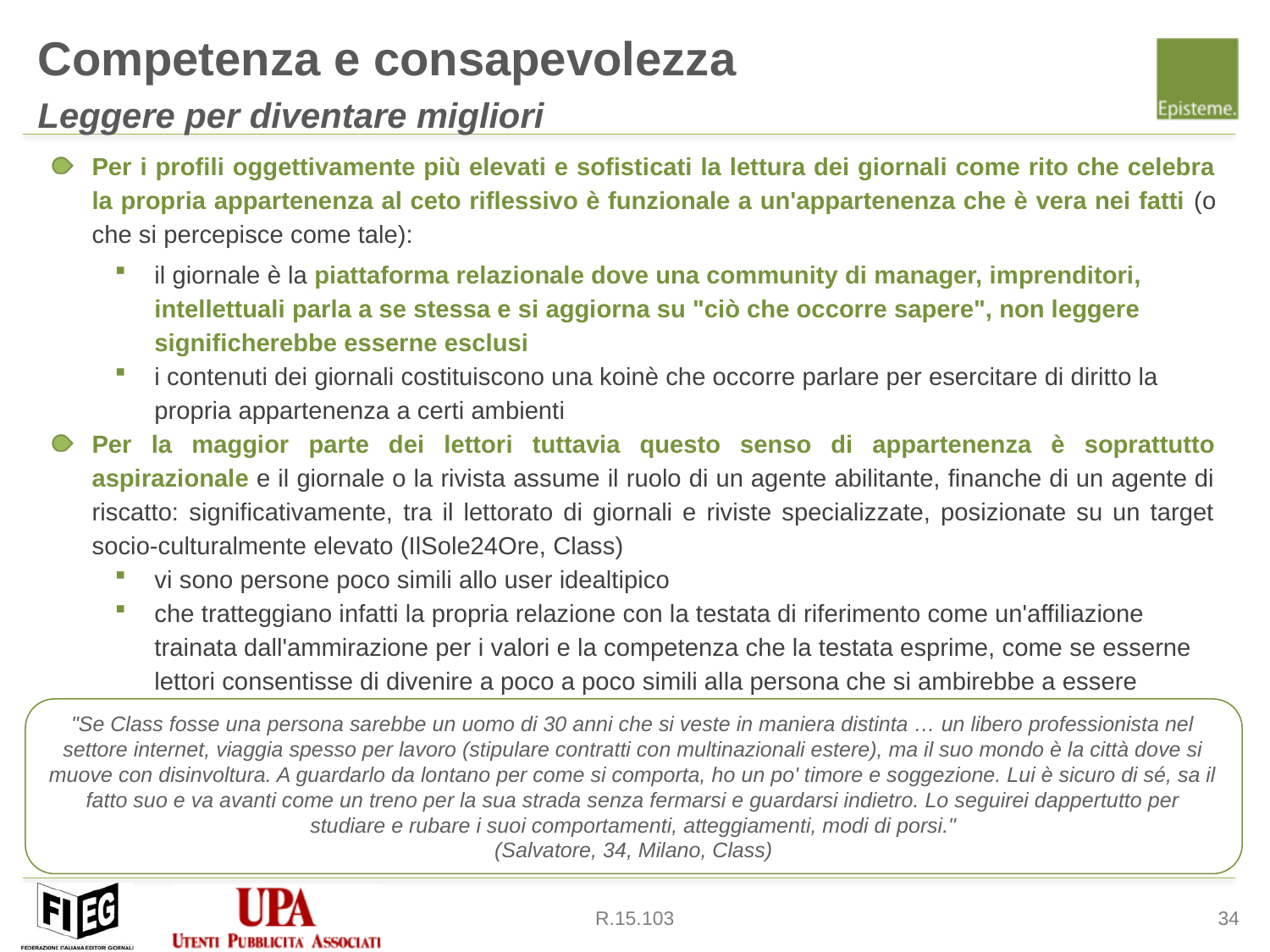

Competenza e consapevolezza
Leggere per diventare migliori
Per i profili oggettivamente più elevati e sofisticati la lettura dei giornali come rito che celebra la propria appartenenza al ceto riflessivo è funzionale a un'appartenenza che è vera nei fatti (o che si percepisce come tale):
il giornale è la piattaforma relazionale dove una community di manager, imprenditori, intellettuali parla a se stessa e si aggiorna su "ciò che occorre sapere", non leggere significherebbe esserne esclusi
i contenuti dei giornali costituiscono una koinè che occorre parlare per esercitare di diritto la propria appartenenza a certi ambienti
Per la maggior parte dei lettori tuttavia questo senso di appartenenza è soprattutto aspirazionale e il giornale o la rivista assume il ruolo di un agente abilitante, finanche di un agente di riscatto: significativamente, tra il lettorato di giornali e riviste specializzate, posizionate su un target socio-culturalmente elevato (IlSole24Ore, Class)
vi sono persone poco simili allo user idealtipico
che tratteggiano infatti la propria relazione con la testata di riferimento come un'affiliazione trainata dall'ammirazione per i valori e la competenza che la testata esprime, come se esserne lettori consentisse di divenire a poco a poco simili alla persona che si ambirebbe a essere
"Se Class fosse una persona sarebbe un uomo di 30 anni che si veste in maniera distinta … un libero professionista nel settore internet, viaggia spesso per lavoro (stipulare contratti con multinazionali estere), ma il suo mondo è la città dove si muove con disinvoltura. A guardarlo da lontano per come si comporta, ho un po' timore e soggezione. Lui è sicuro di sé, sa il fatto suo e va avanti come un treno per la sua strada senza fermarsi e guardarsi indietro. Lo seguirei dappertutto per studiare e rubare i suoi comportamenti, atteggiamenti, modi di porsi."
(Salvatore, 34, Milano, Class)